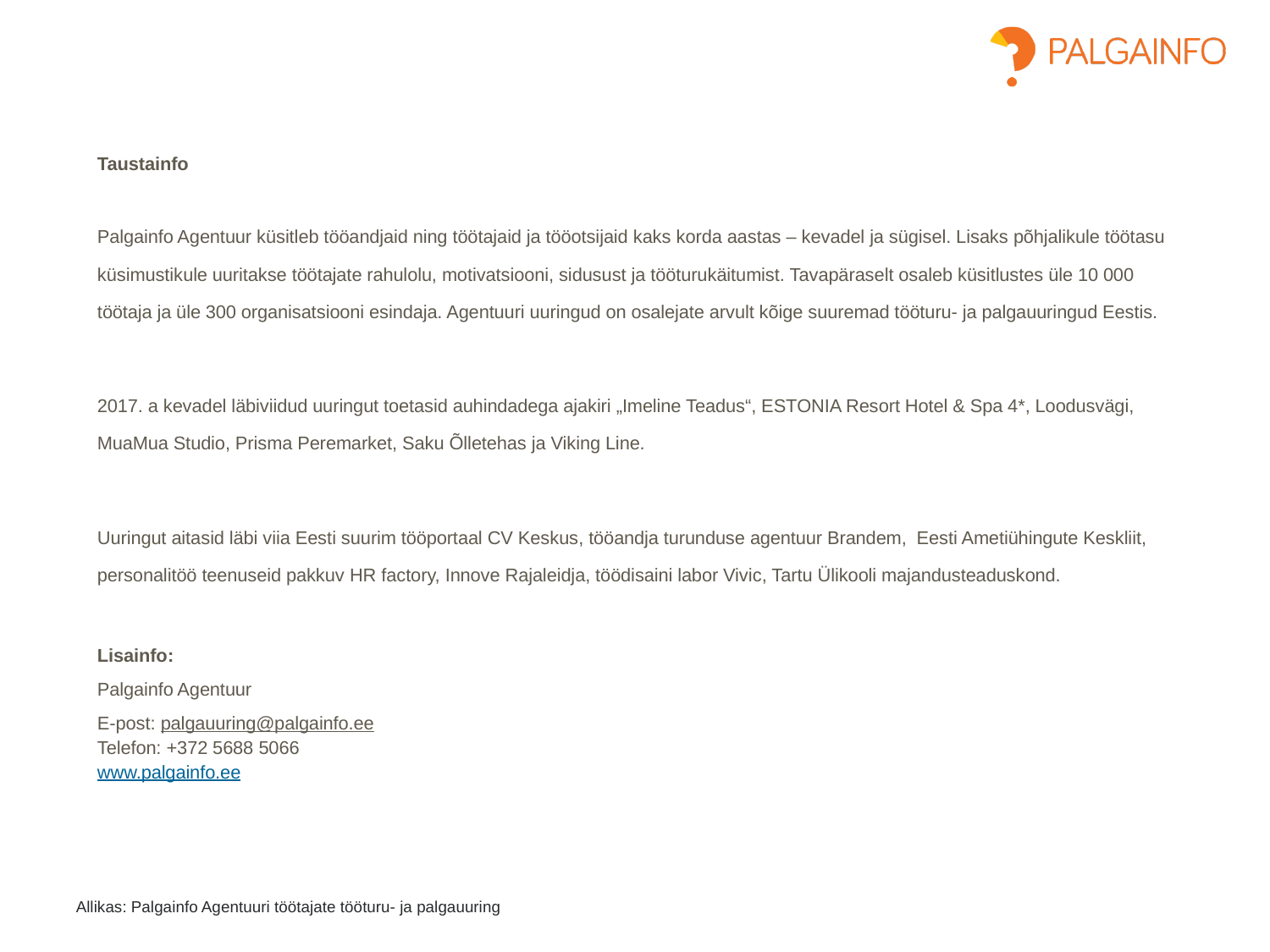

Taustainfo

Palgainfo Agentuur küsitleb tööandjaid ning töötajaid ja tööotsijaid kaks korda aastas – kevadel ja sügisel. Lisaks põhjalikule töötasu küsimustikule uuritakse töötajate rahulolu, motivatsiooni, sidusust ja tööturukäitumist. Tavapäraselt osaleb küsitlustes üle 10 000 töötaja ja üle 300 organisatsiooni esindaja. Agentuuri uuringud on osalejate arvult kõige suuremad tööturu- ja palgauuringud Eestis.

2017. a kevadel läbiviidud uuringut toetasid auhindadega ajakiri „Imeline Teadus“, ESTONIA Resort Hotel & Spa 4*, Loodusvägi, MuaMua Studio, Prisma Peremarket, Saku Õlletehas ja Viking Line.

Uuringut aitasid läbi viia Eesti suurim tööportaal CV Keskus, tööandja turunduse agentuur Brandem,  Eesti Ametiühingute Keskliit, personalitöö teenuseid pakkuv HR factory, Innove Rajaleidja, töödisaini labor Vivic, Tartu Ülikooli majandusteaduskond.

Lisainfo:
Palgainfo Agentuur
E-post: palgauuring@palgainfo.ee
Telefon: +372 5688 5066
www.palgainfo.ee